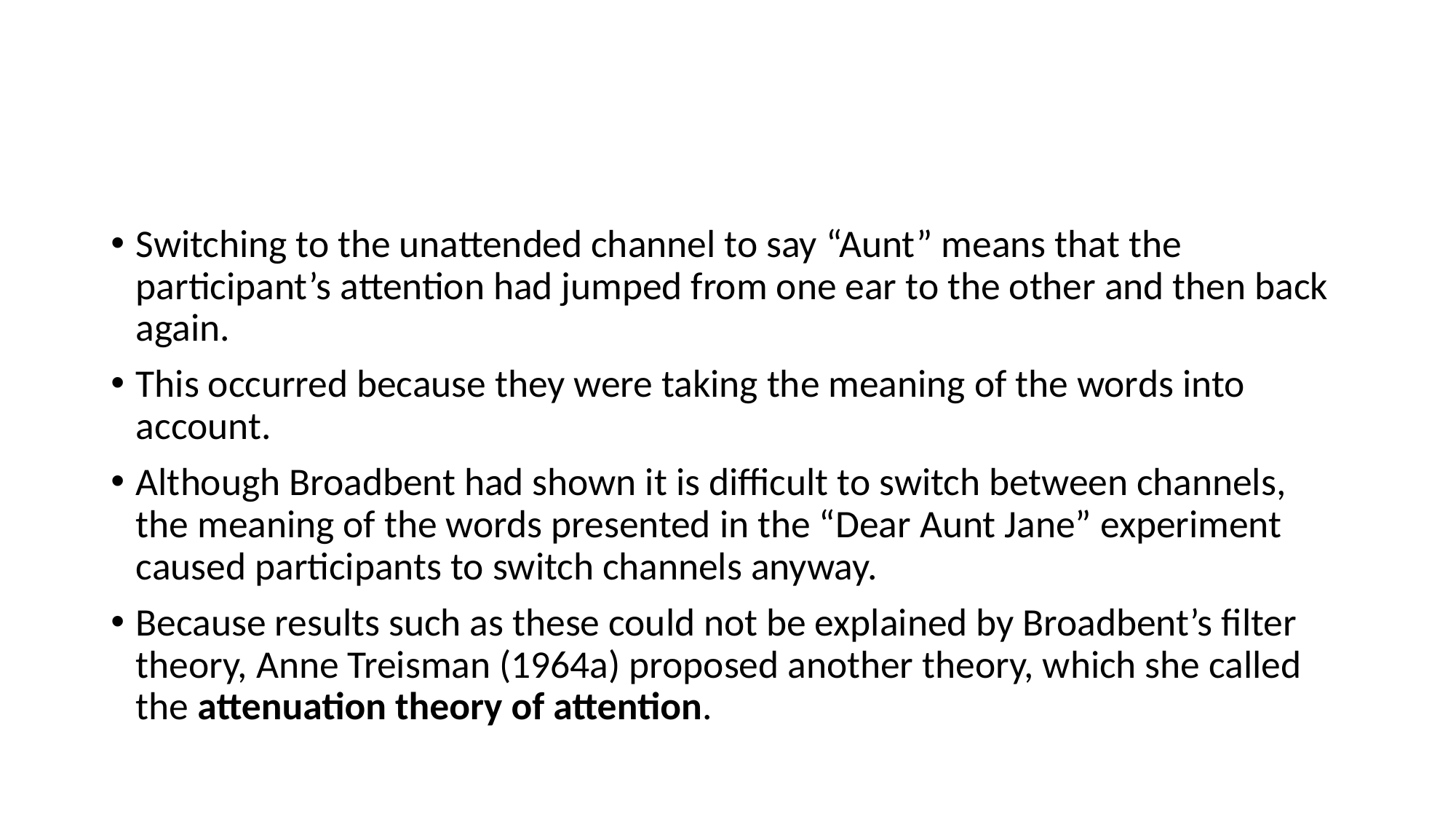

#
Switching to the unattended channel to say “Aunt” means that the participant’s attention had jumped from one ear to the other and then back again.
This occurred because they were taking the meaning of the words into account.
Although Broadbent had shown it is difficult to switch between channels, the meaning of the words presented in the “Dear Aunt Jane” experiment caused participants to switch channels anyway.
Because results such as these could not be explained by Broadbent’s filter theory, Anne Treisman (1964a) proposed another theory, which she called the attenuation theory of attention.